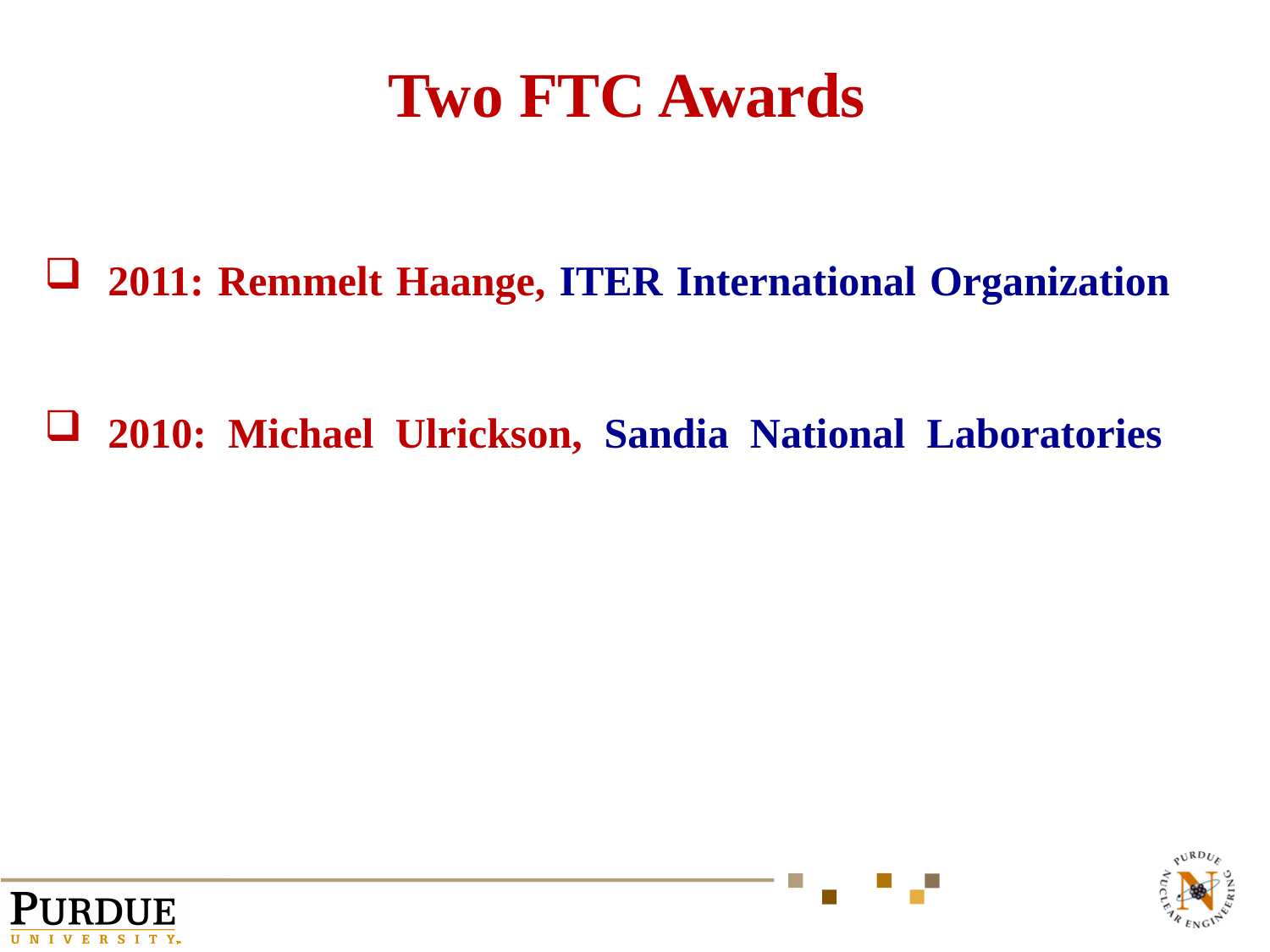

Two FTC Awards
2011: Remmelt Haange, ITER International Organization

2010: Michael Ulrickson, Sandia National Laboratories